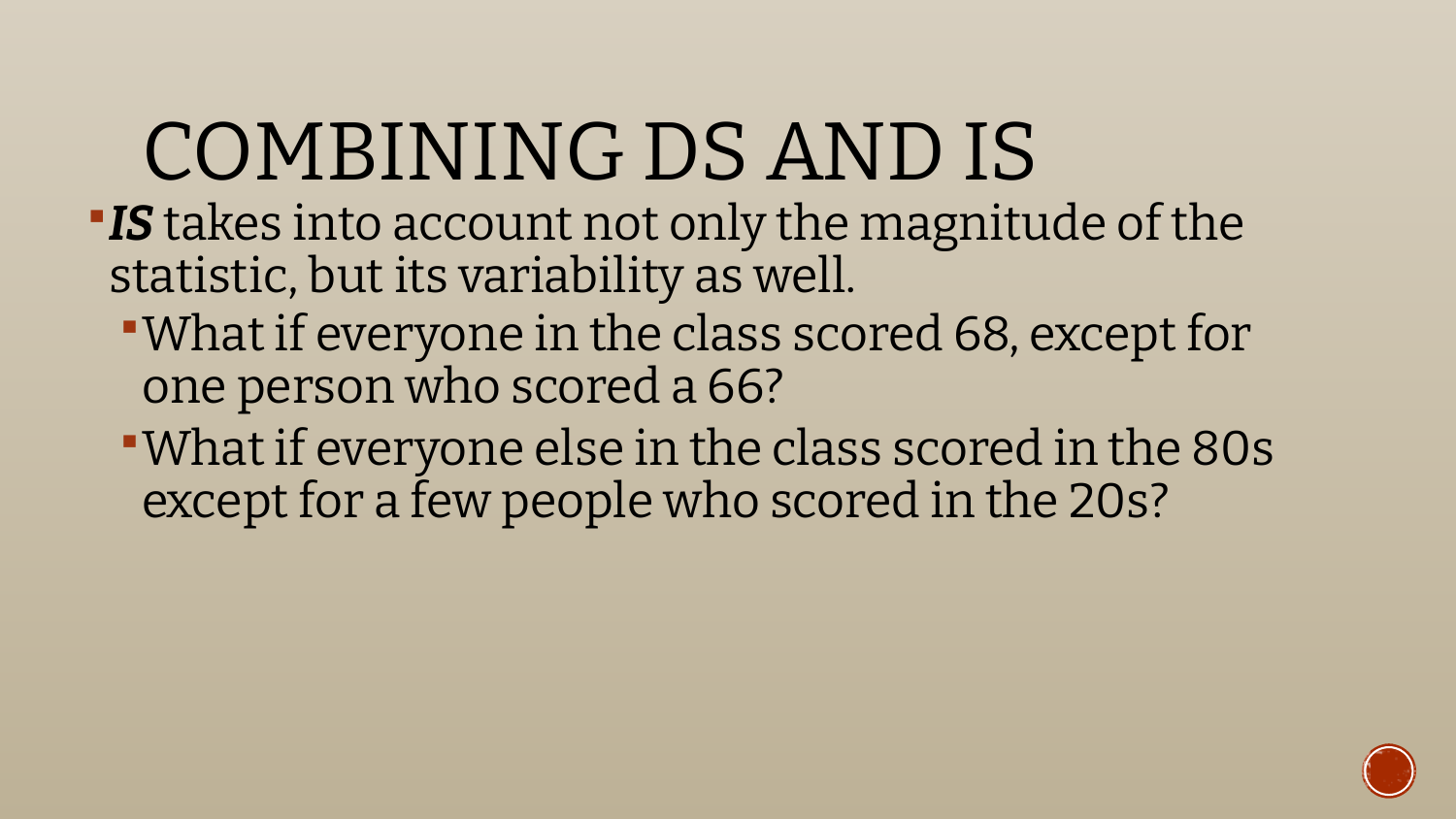

# Combining DS and IS
IS takes into account not only the magnitude of the statistic, but its variability as well.
What if everyone in the class scored 68, except for one person who scored a 66?
What if everyone else in the class scored in the 80s except for a few people who scored in the 20s?